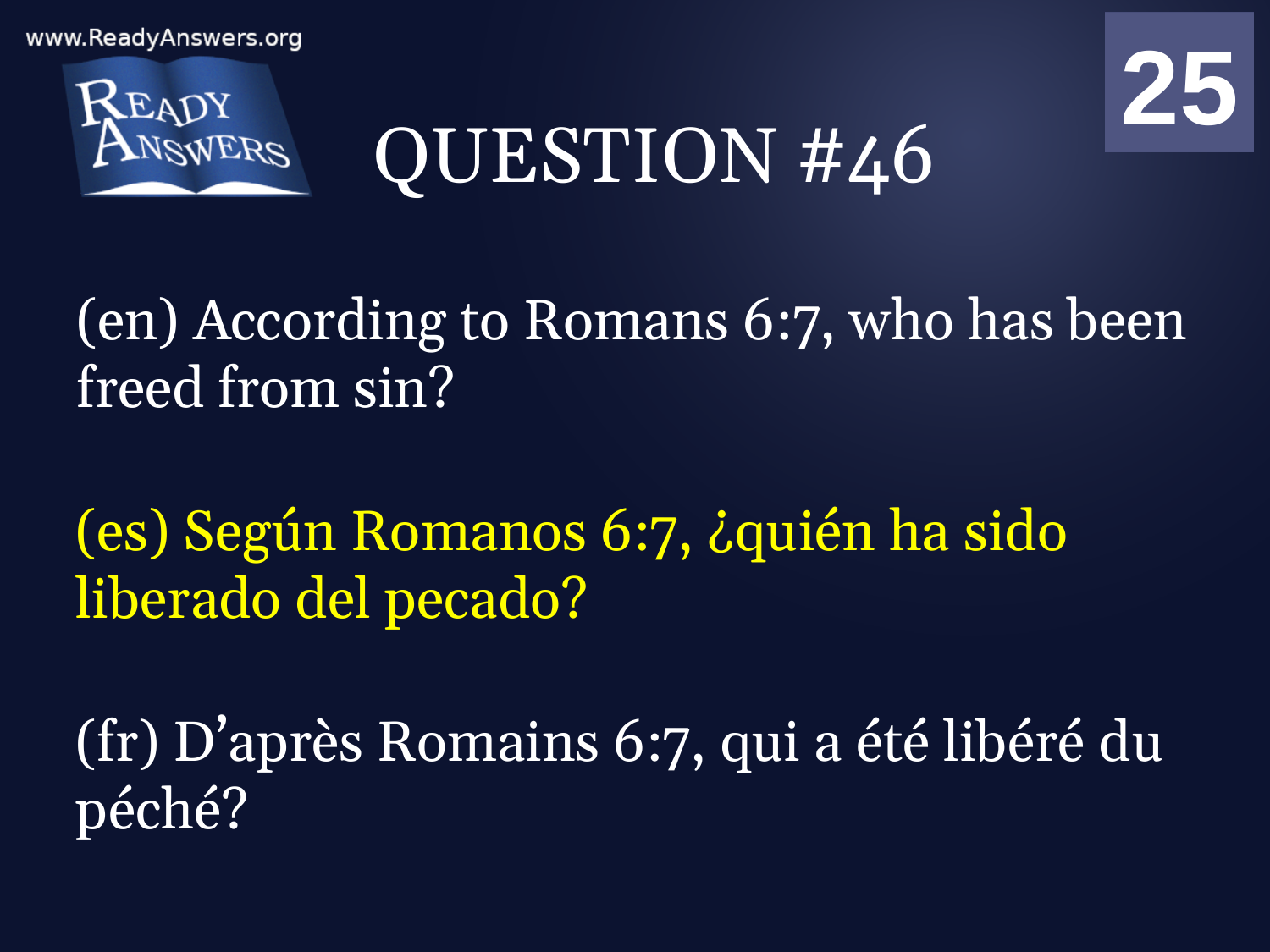

01
02
03
04
05
06
07
08
09
10
11
12
13
14
15
16
17
18
19
20
21
22
23
24
25
00
# QUESTION #46
(en) According to Romans 6:7, who has been freed from sin?
(es) Según Romanos 6:7, ¿quién ha sido liberado del pecado?
(fr) D’après Romains 6:7, qui a été libéré du péché?